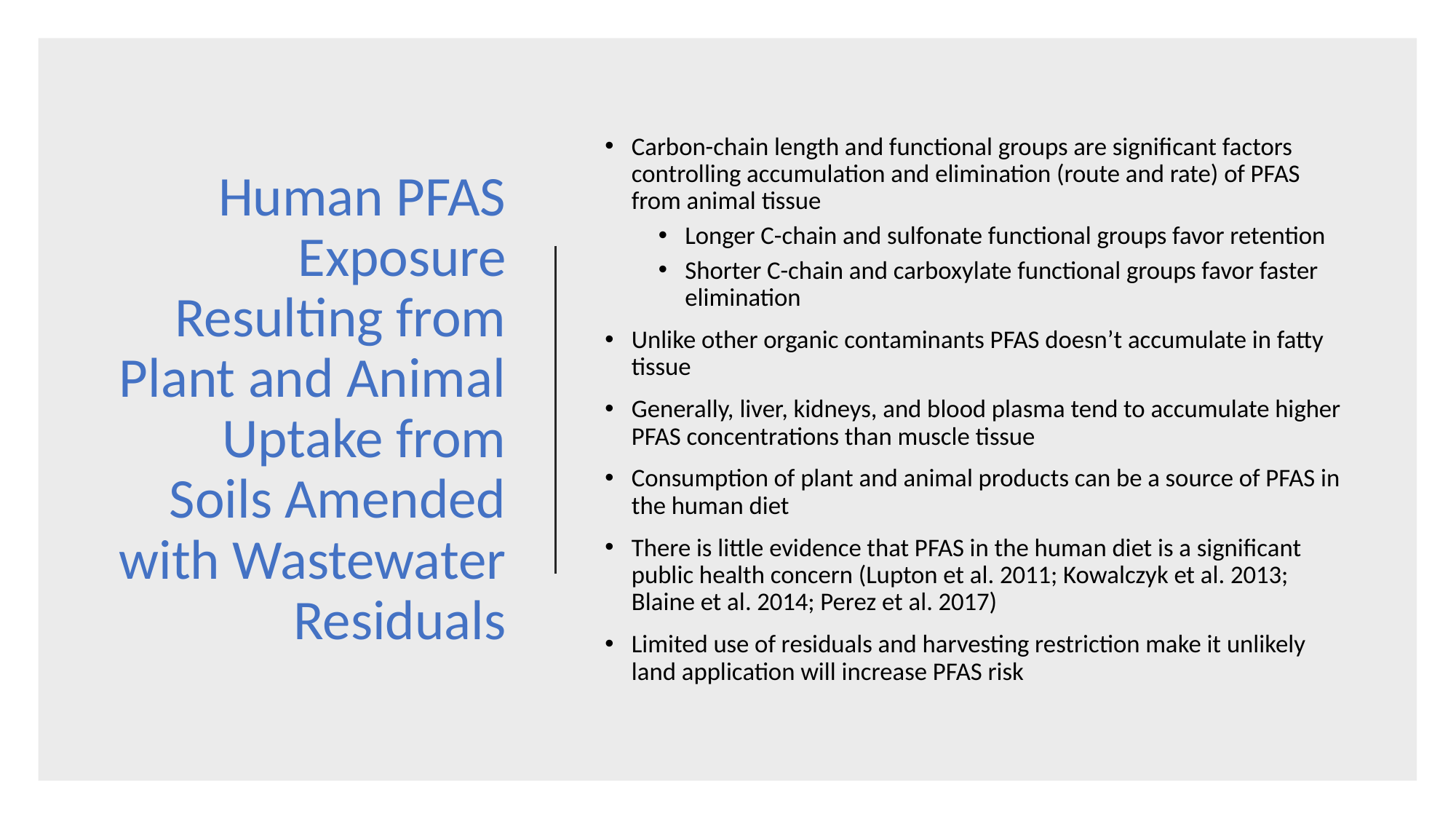

# Human PFAS Exposure Resulting from Plant and Animal Uptake from Soils Amended with Wastewater Residuals
Carbon-chain length and functional groups are significant factors controlling accumulation and elimination (route and rate) of PFAS from animal tissue
Longer C-chain and sulfonate functional groups favor retention
Shorter C-chain and carboxylate functional groups favor faster elimination
Unlike other organic contaminants PFAS doesn’t accumulate in fatty tissue
Generally, liver, kidneys, and blood plasma tend to accumulate higher PFAS concentrations than muscle tissue
Consumption of plant and animal products can be a source of PFAS in the human diet
There is little evidence that PFAS in the human diet is a significant public health concern (Lupton et al. 2011; Kowalczyk et al. 2013; Blaine et al. 2014; Perez et al. 2017)
Limited use of residuals and harvesting restriction make it unlikely land application will increase PFAS risk